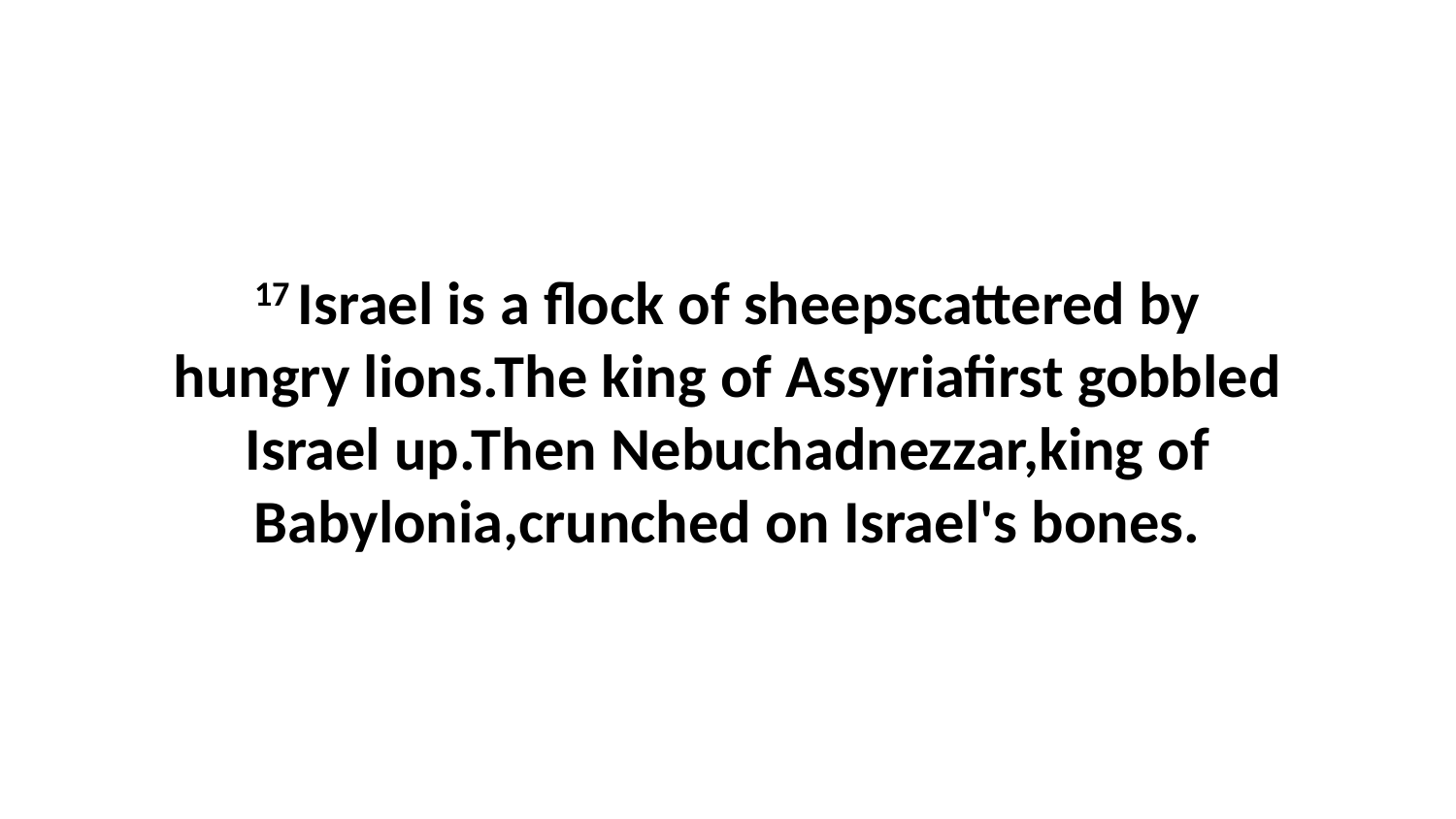

17 Israel is a flock of sheepscattered by hungry lions.The king of Assyriafirst gobbled Israel up.Then Nebuchadnezzar,king of Babylonia,crunched on Israel's bones.